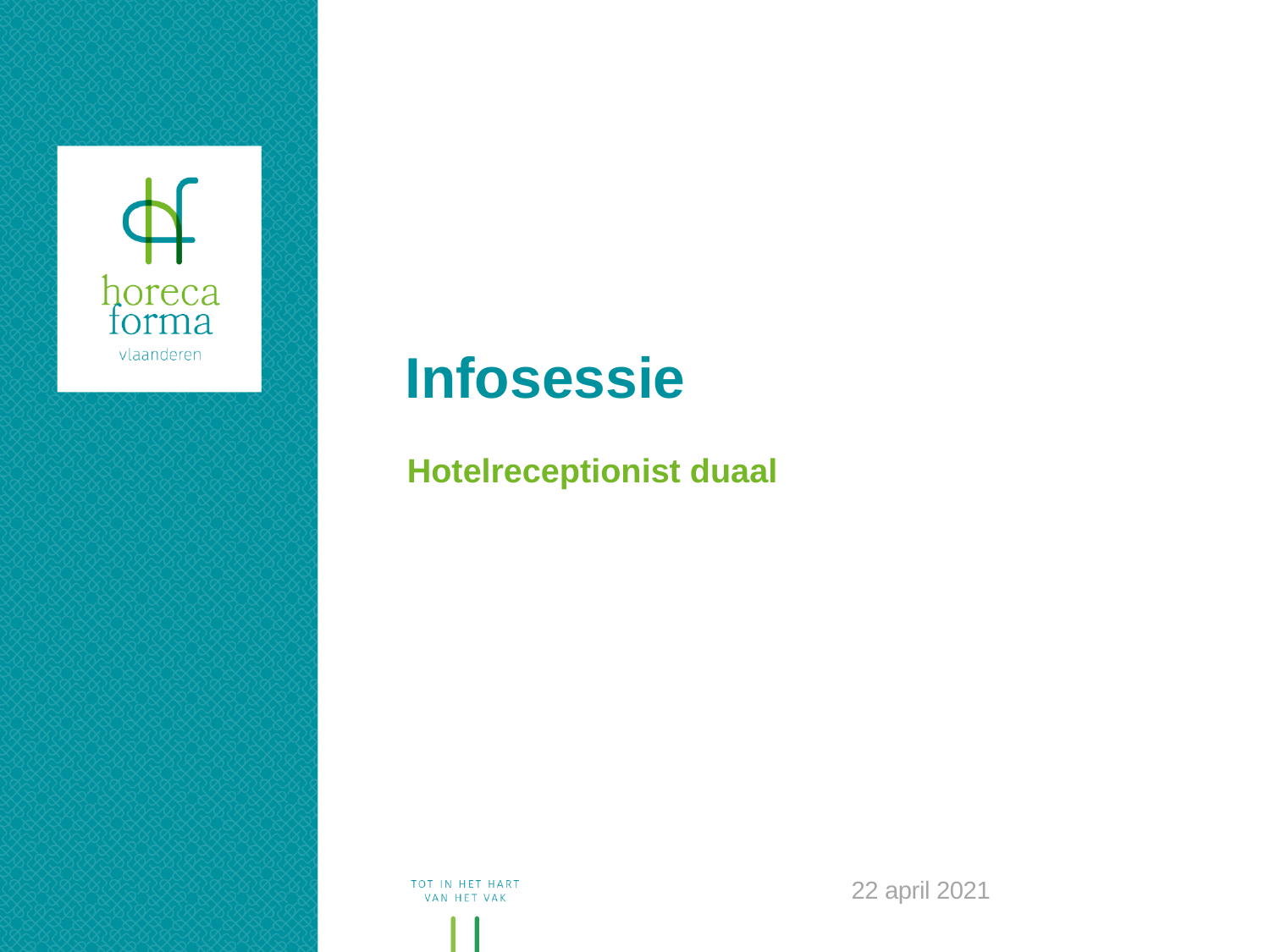

# Infosessie
Hotelreceptionist duaal
22 april 2021